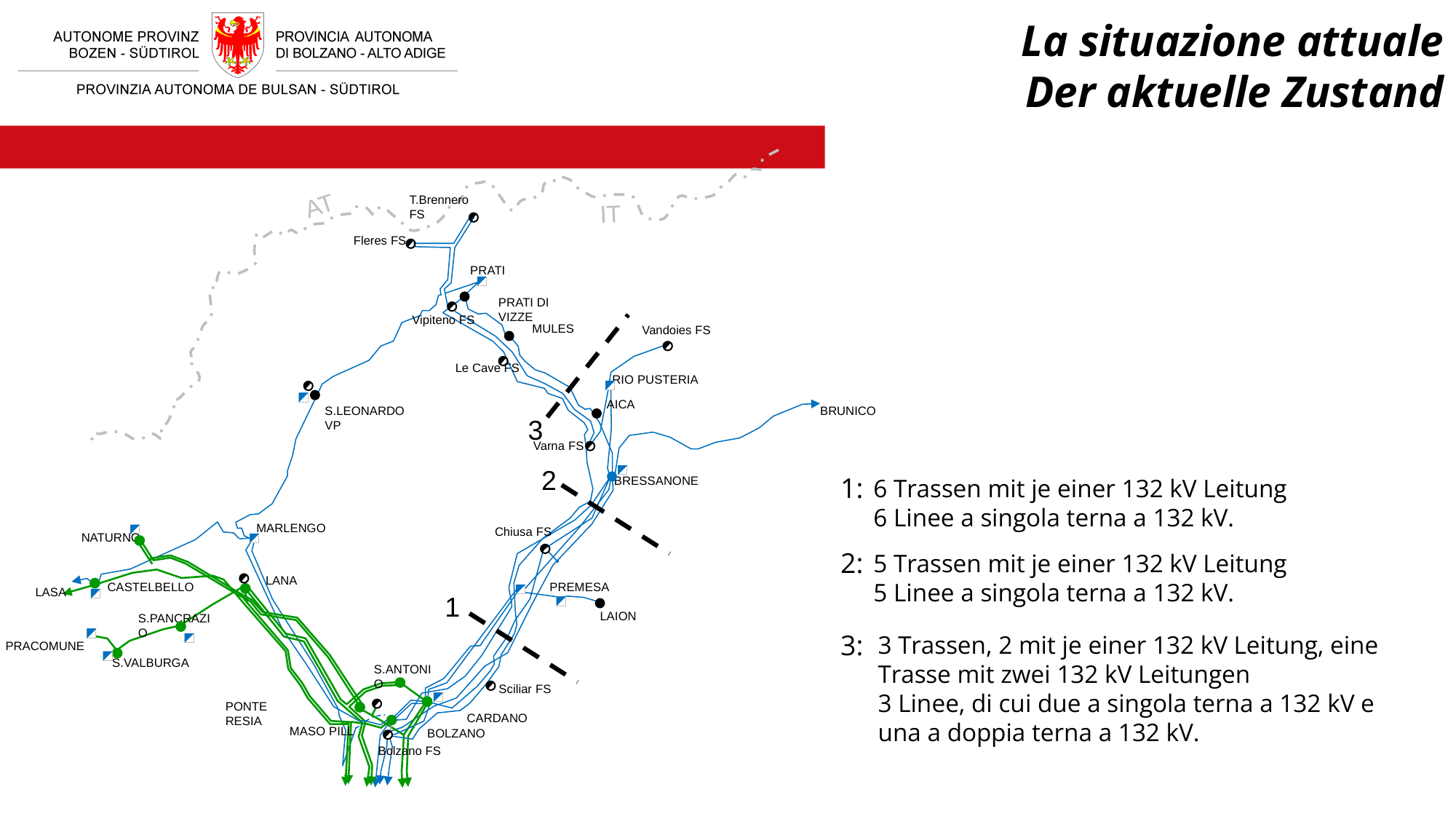

# La situazione attuale Der aktuelle Zustand

T.Brennero FS
AT
IT

Fleres FS

PRATI

PRATI DI VIZZE

Vipiteno FS

MULES
Vandoies FS

Le Cave FS

RIO PUSTERIA

S.LEONARDO VP

AICA

BRUNICO

Varna FS

BRESSANONE

Chiusa FS
MARLENGO

NATURNO

LANA

CASTELBELLO

LASA

PREMESA

S.PANCRAZIO

LAION

PRACOMUNE
S.ANTONIO
S.VALBURGA

Sciliar FS

PONTE RESIA

CARDANO

MASO PILL
BOLZANO

Bolzano FS

3
2
1:
6 Trassen mit je einer 132 kV Leitung
6 Linee a singola terna a 132 kV.
2:
5 Trassen mit je einer 132 kV Leitung
5 Linee a singola terna a 132 kV.
1
3:
3 Trassen, 2 mit je einer 132 kV Leitung, eine Trasse mit zwei 132 kV Leitungen
3 Linee, di cui due a singola terna a 132 kV e una a doppia terna a 132 kV.